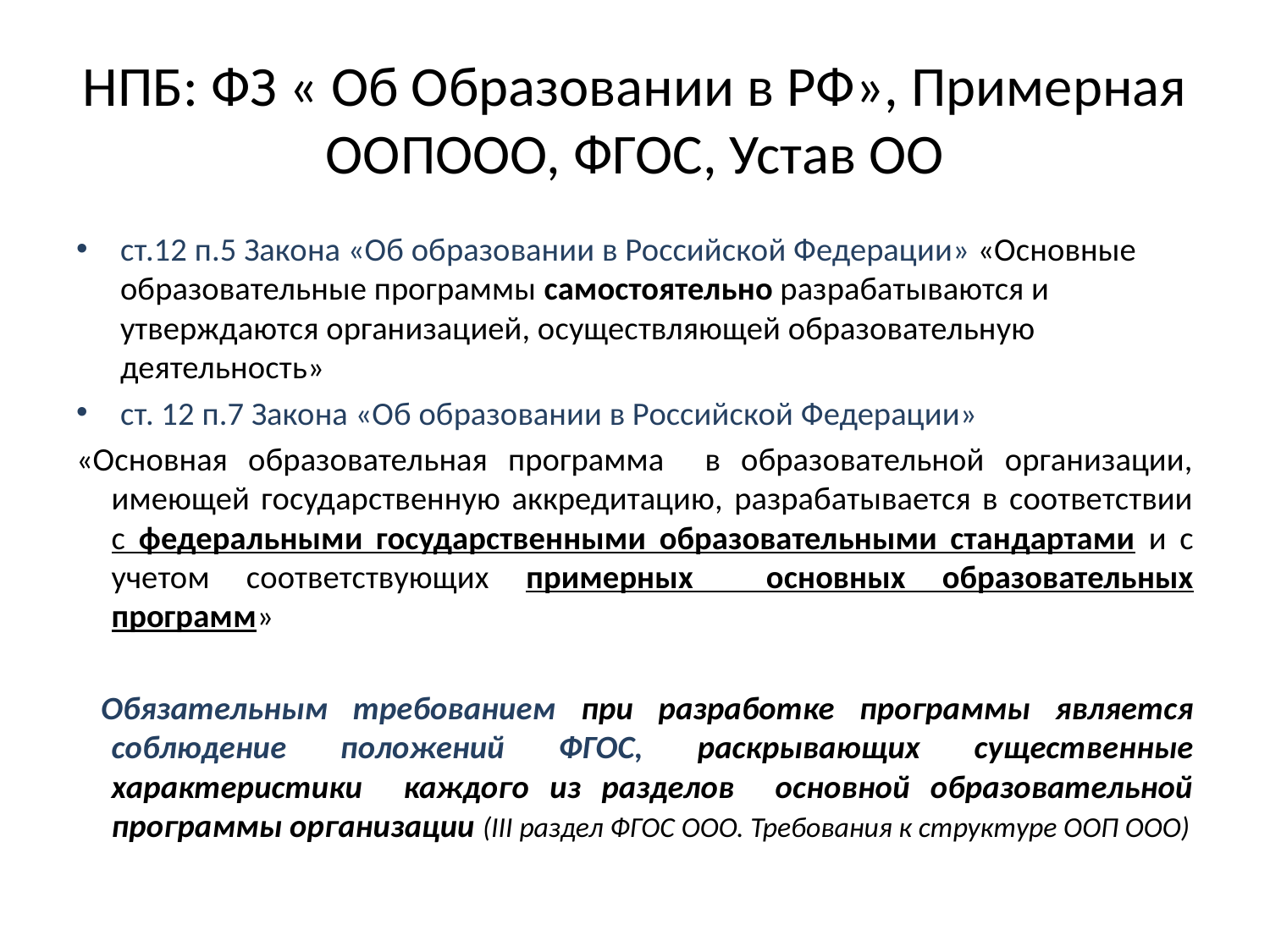

# НПБ: ФЗ « Об Образовании в РФ», Примерная ООПООО, ФГОС, Устав ОО
ст.12 п.5 Закона «Об образовании в Российской Федерации» «Основные образовательные программы самостоятельно разрабатываются и утверждаются организацией, осуществляющей образовательную деятельность»
ст. 12 п.7 Закона «Об образовании в Российской Федерации»
«Основная образовательная программа  в образовательной организации, имеющей государственную аккредитацию, разрабатывается в соответствии с федеральными государственными образовательными стандартами и с учетом соответствующих примерных  основных образовательных программ»

 Обязательным требованием при разработке программы является соблюдение положений ФГОС, раскрывающих существенные характеристики  каждого из разделов  основной образовательной программы организации (III раздел ФГОС ООО. Требования к структуре ООП ООО)